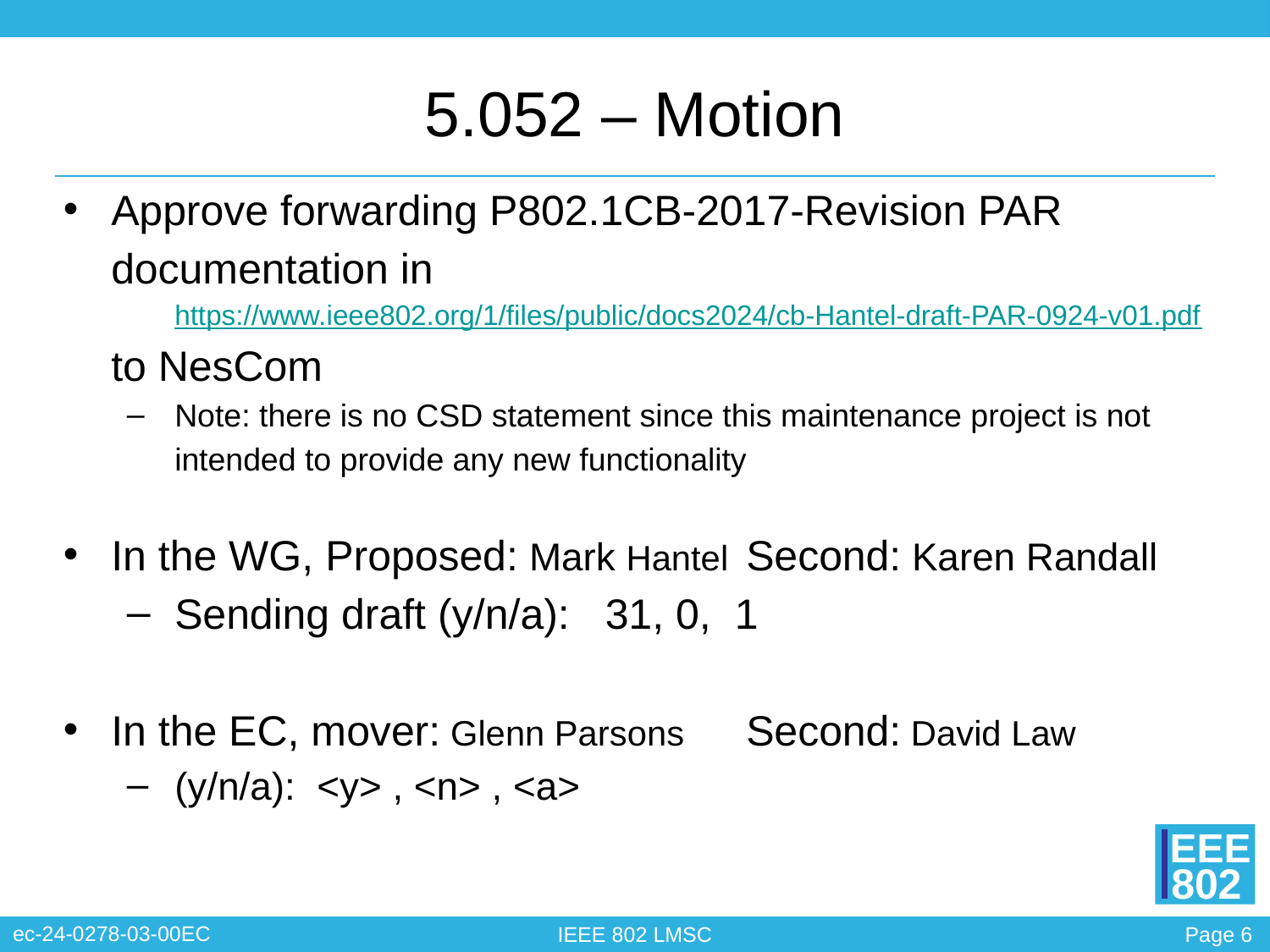

# 5.052 – Motion
Approve forwarding P802.1CB-2017-Revision PAR documentation in
https://www.ieee802.org/1/files/public/docs2024/cb-Hantel-draft-PAR-0924-v01.pdf
to NesCom
Note: there is no CSD statement since this maintenance project is not intended to provide any new functionality
In the WG, Proposed: Mark Hantel	Second: Karen Randall
Sending draft (y/n/a):   31, 0,  1
In the EC, mover: Glenn Parsons	Second: David Law
(y/n/a):  <y> , <n> , <a>